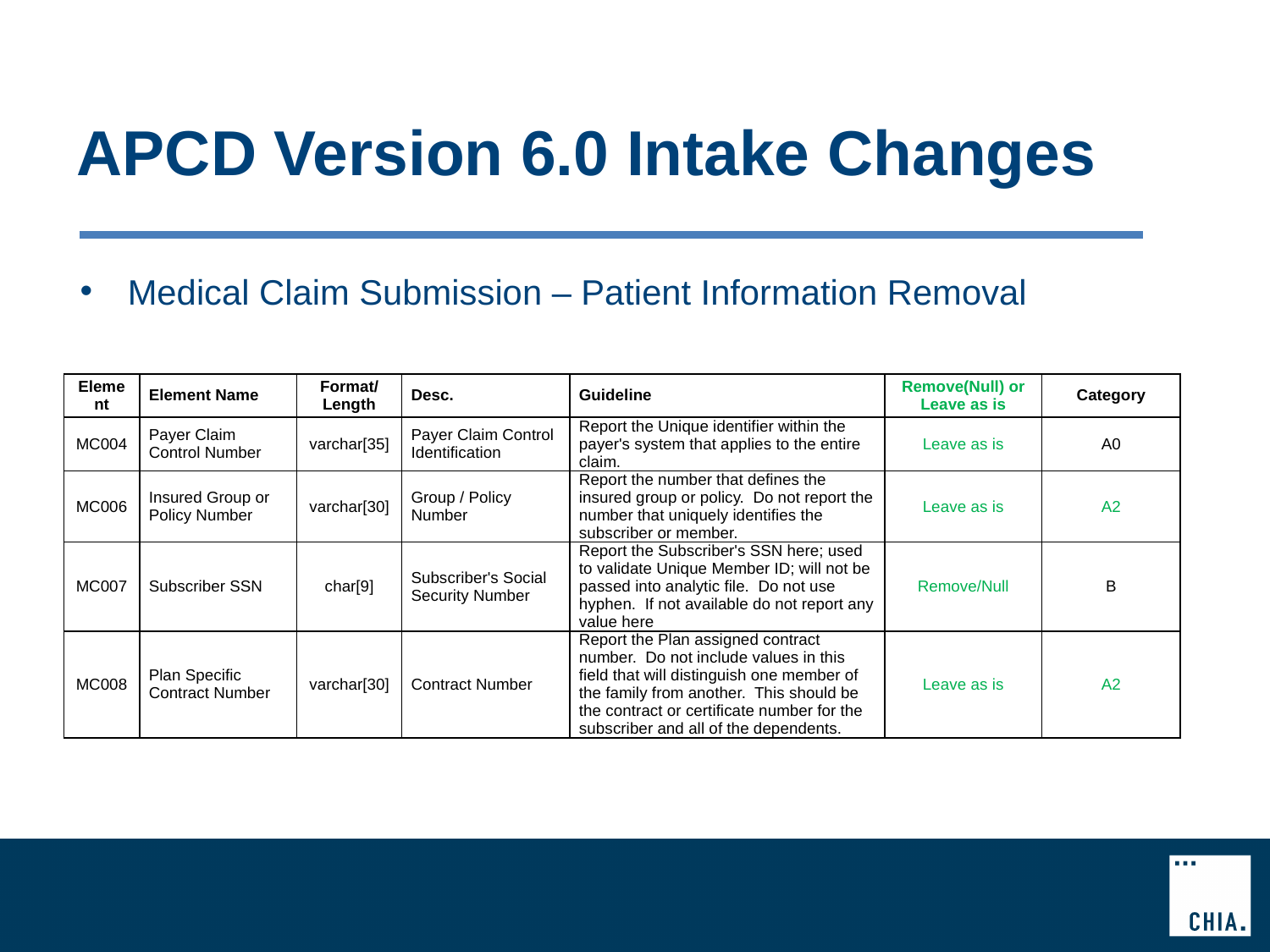

# APCD Version 6.0 Intake Changes
Medical Claim Submission – Patient Information Removal

| Element | Element Name | Format/Length | Desc. | Guideline | Remove(Null) or Leave as is | Category |
| --- | --- | --- | --- | --- | --- | --- |
| MC004 | Payer Claim Control Number | varchar[35] | Payer Claim Control Identification | Report the Unique identifier within the payer's system that applies to the entire claim. | Leave as is | A0 |
| MC006 | Insured Group or Policy Number | varchar[30] | Group / Policy Number | Report the number that defines the insured group or policy. Do not report the number that uniquely identifies the subscriber or member. | Leave as is | A2 |
| MC007 | Subscriber SSN | char[9] | Subscriber's Social Security Number | Report the Subscriber's SSN here; used to validate Unique Member ID; will not be passed into analytic file. Do not use hyphen. If not available do not report any value here | Remove/Null | B |
| MC008 | Plan Specific Contract Number | varchar[30] | Contract Number | Report the Plan assigned contract number. Do not include values in this field that will distinguish one member of the family from another. This should be the contract or certificate number for the subscriber and all of the dependents. | Leave as is | A2 |